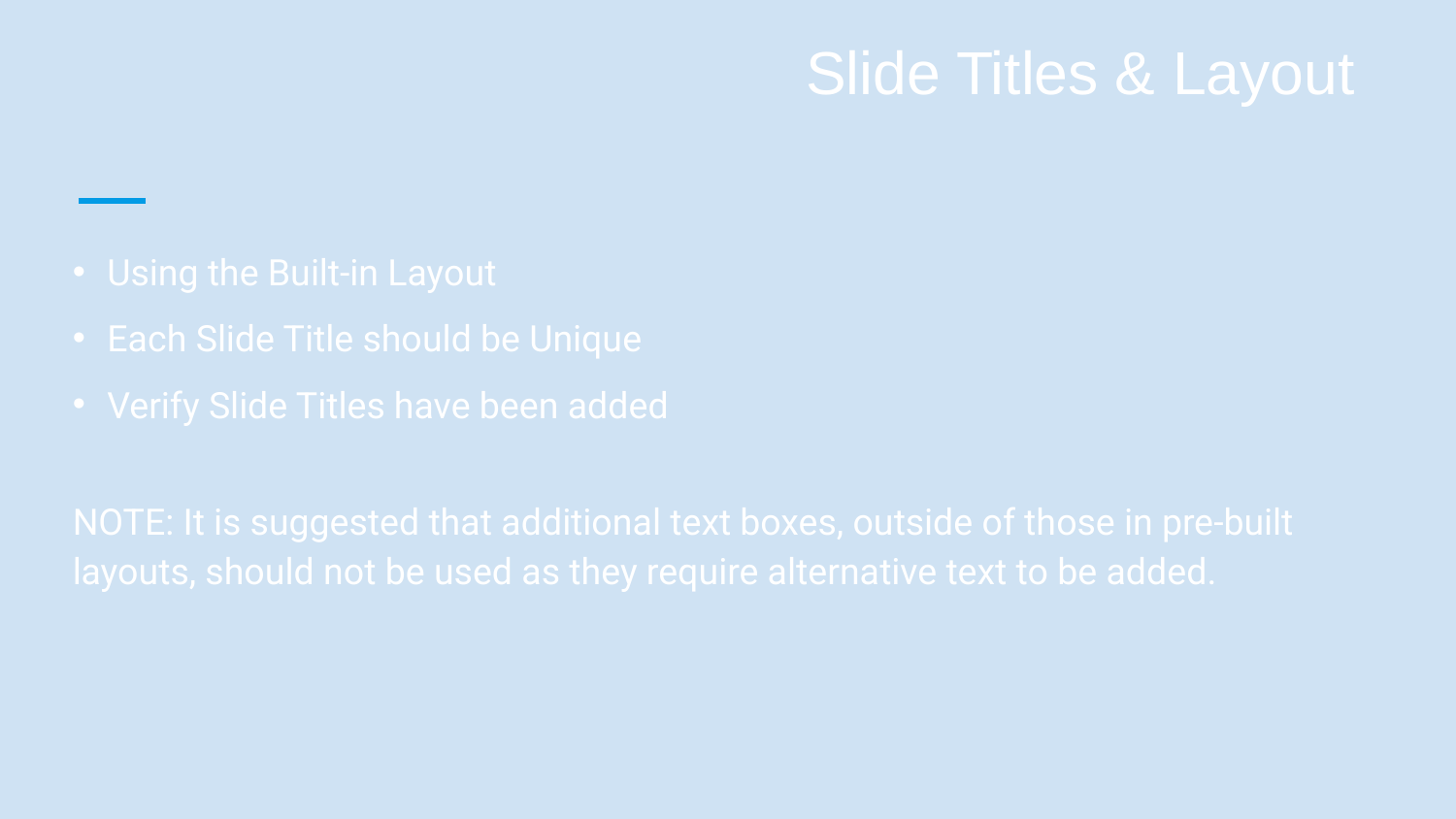

Slide Titles & Layout
Using the Built-in Layout
Each Slide Title should be Unique
Verify Slide Titles have been added
NOTE: It is suggested that additional text boxes, outside of those in pre-built layouts, should not be used as they require alternative text to be added.